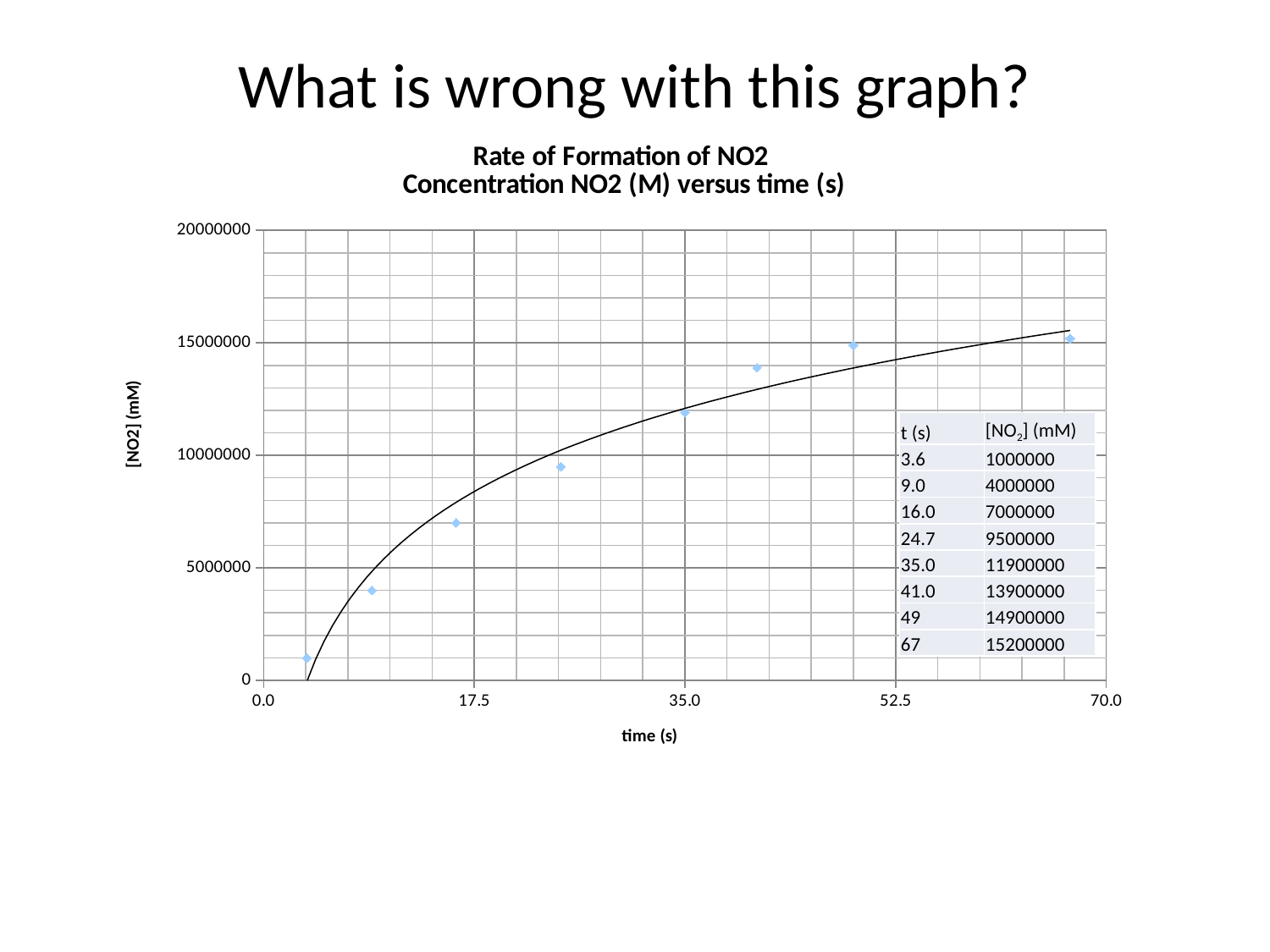

# What is wrong with this graph?

### Chart: Rate of Formation of NO2
Concentration NO2 (M) versus time (s)

| Category | [NO2] (mM) |
|---|---|
| t (s) | [NO2] (mM) |
| --- | --- |
| 3.6 | 1000000 |
| 9.0 | 4000000 |
| 16.0 | 7000000 |
| 24.7 | 9500000 |
| 35.0 | 11900000 |
| 41.0 | 13900000 |
| 49 | 14900000 |
| 67 | 15200000 |